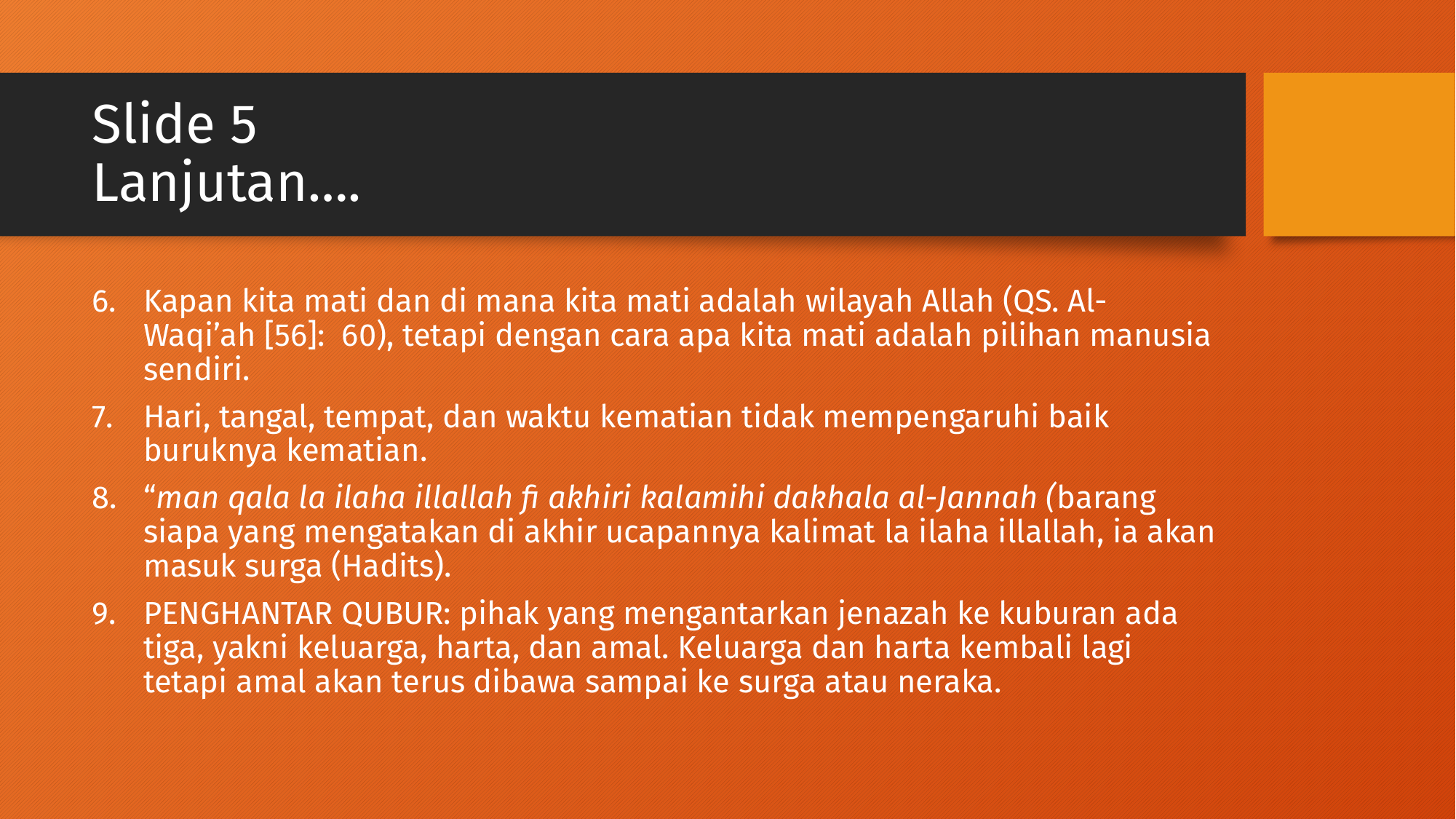

# Slide 5 Lanjutan….
Kapan kita mati dan di mana kita mati adalah wilayah Allah (QS. Al-Waqi’ah [56]:  60), tetapi dengan cara apa kita mati adalah pilihan manusia sendiri.
Hari, tangal, tempat, dan waktu kematian tidak mempengaruhi baik buruknya kematian.
“man qala la ilaha illallah fi akhiri kalamihi dakhala al-Jannah (barang siapa yang mengatakan di akhir ucapannya kalimat la ilaha illallah, ia akan masuk surga (Hadits).
PENGHANTAR QUBUR: pihak yang mengantarkan jenazah ke kuburan ada tiga, yakni keluarga, harta, dan amal. Keluarga dan harta kembali lagi tetapi amal akan terus dibawa sampai ke surga atau neraka.